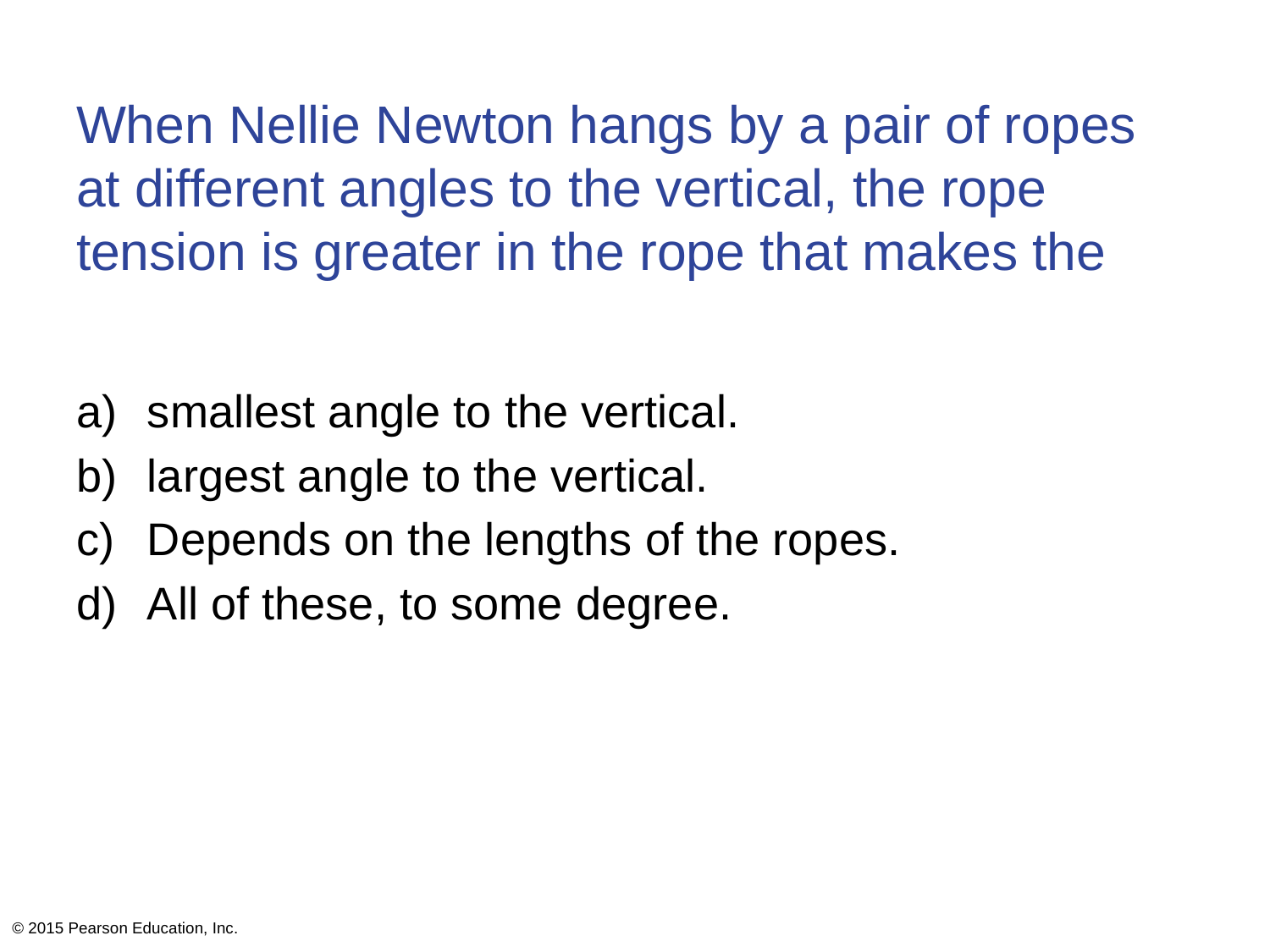

# When Nellie Newton hangs by a pair of ropes at different angles to the vertical, the rope tension is greater in the rope that makes the
smallest angle to the vertical.
largest angle to the vertical.
Depends on the lengths of the ropes.
All of these, to some degree.
© 2015 Pearson Education, Inc.